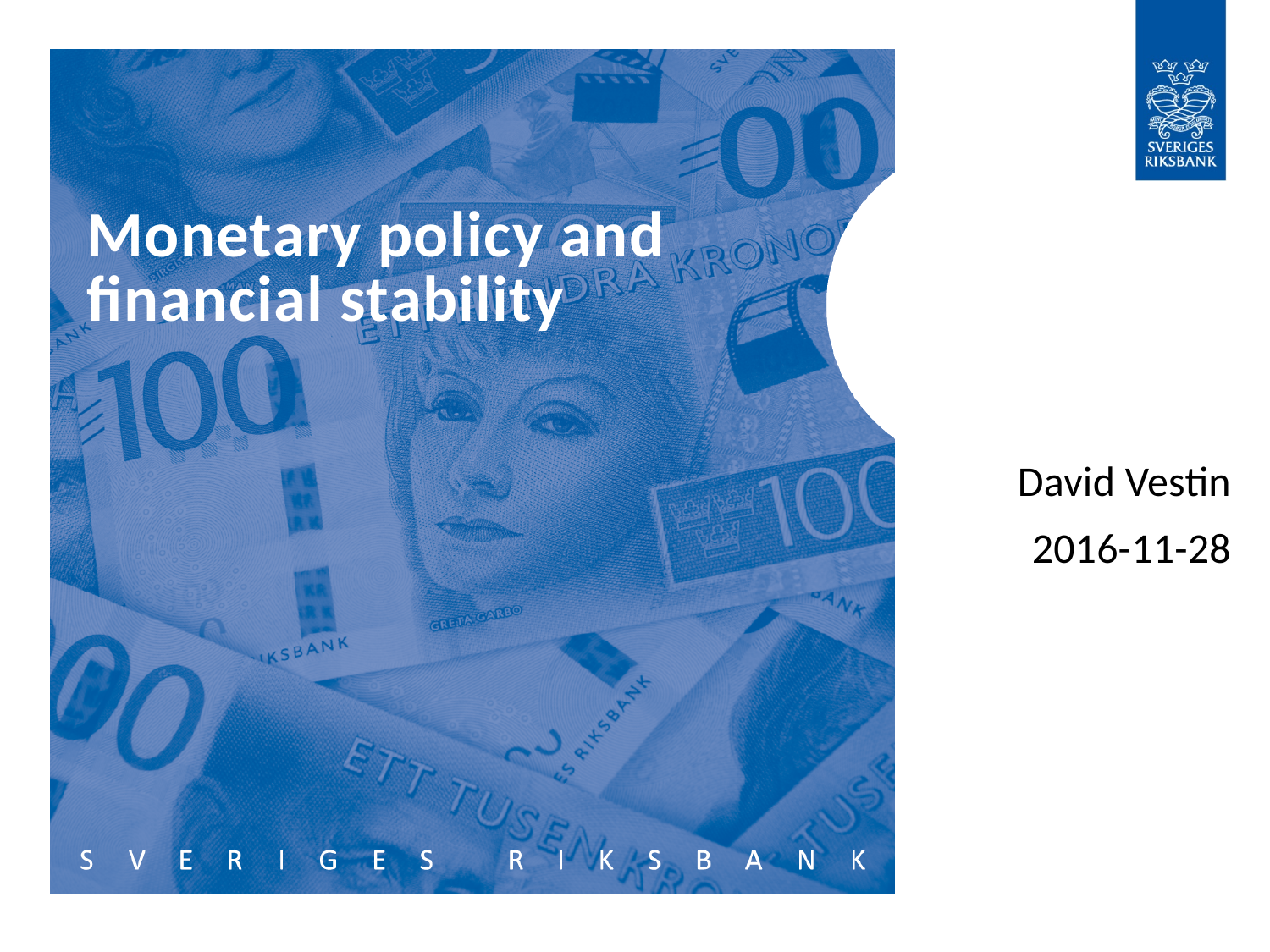

# Monetary policy and financial stability
David Vestin
2016-11-28